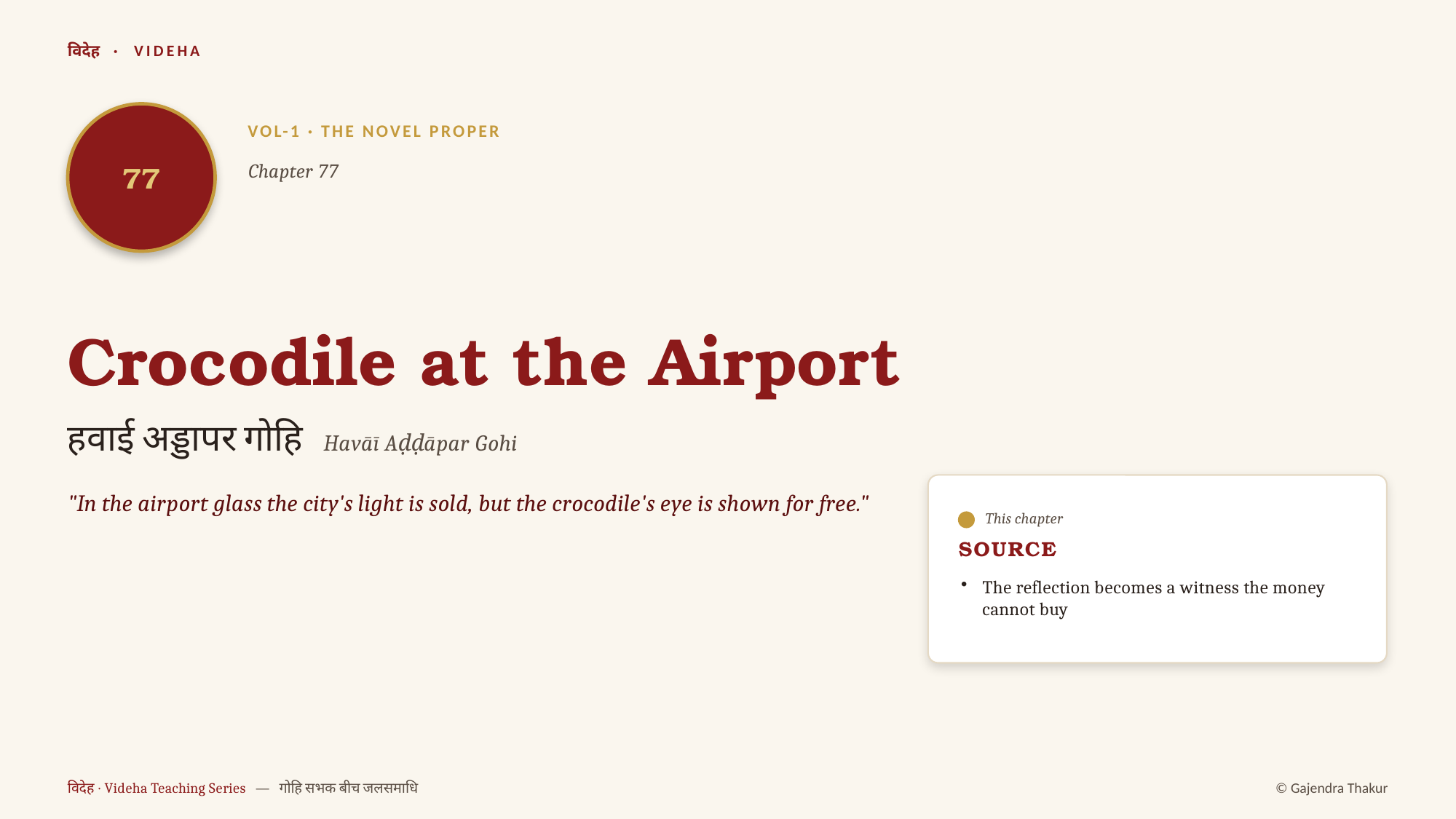

विदेह  ·  VIDEHA

77
VOL-1 · THE NOVEL PROPER
Chapter 77
Crocodile at the Airport
हवाई अड्डापर गोहि    Havāī Aḍḍāpar Gohi

"In the airport glass the city's light is sold, but the crocodile's eye is shown for free."
This chapter

SOURCE
The reflection becomes a witness the money cannot buy
विदेह · Videha Teaching Series   —   गोहि सभक बीच जलसमाधि
© Gajendra Thakur